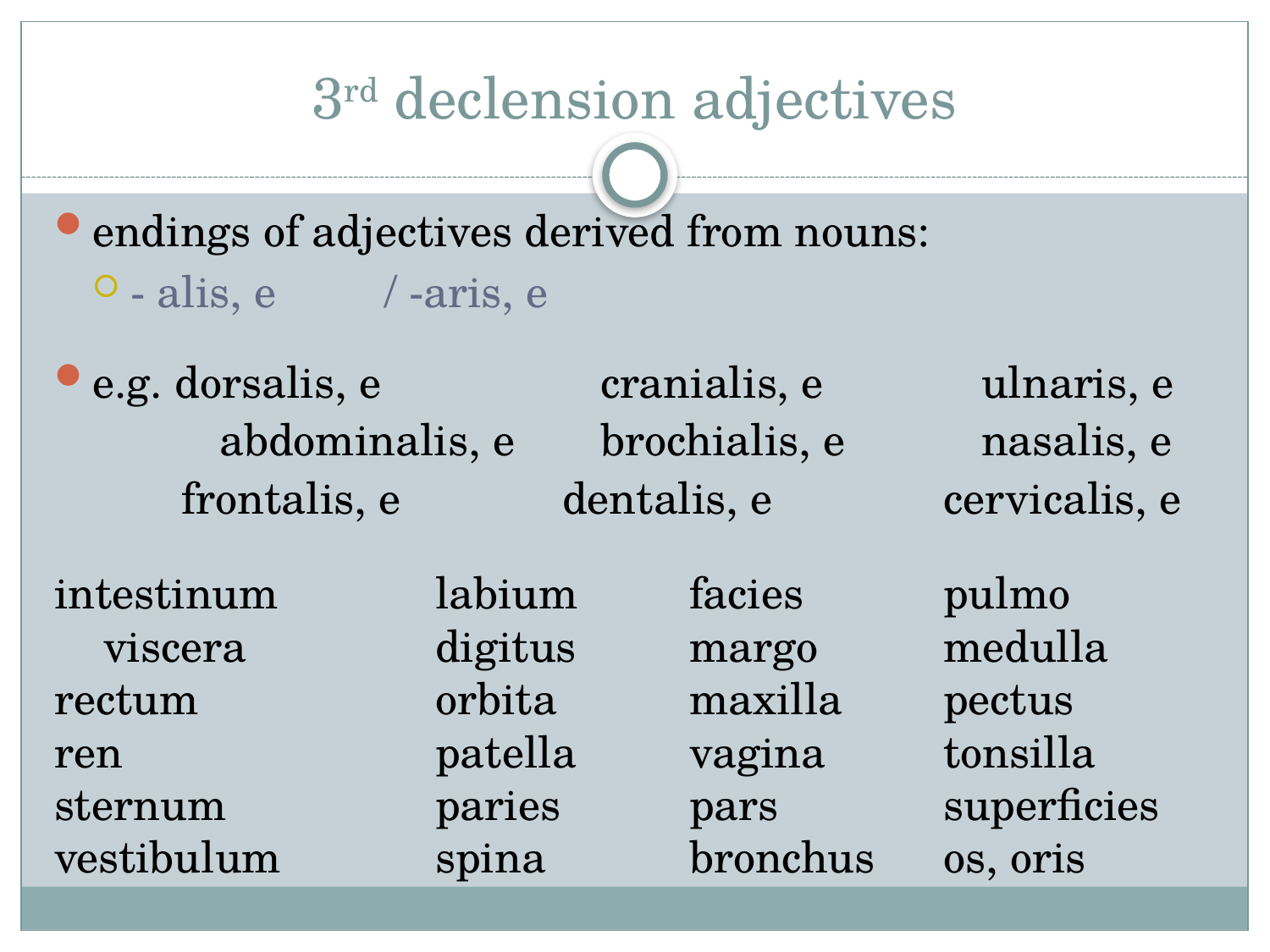

# 3rd declension adjectives
endings of adjectives derived from nouns:
- alis, e	/ -aris, e
e.g. dorsalis, e		cranialis, e		ulnaris, e	abdominalis, e	brochialis, e		nasalis, e
  	frontalis, e		dentalis, e		cervicalis, e
intestinum		labium 	facies		pulmo	      viscera		digitus	margo	medulla
rectum		orbita		maxilla	pectus
ren			patella	vagina	tonsilla
sternum		paries		pars		superficies
vestibulum		spina		bronchus	os, oris